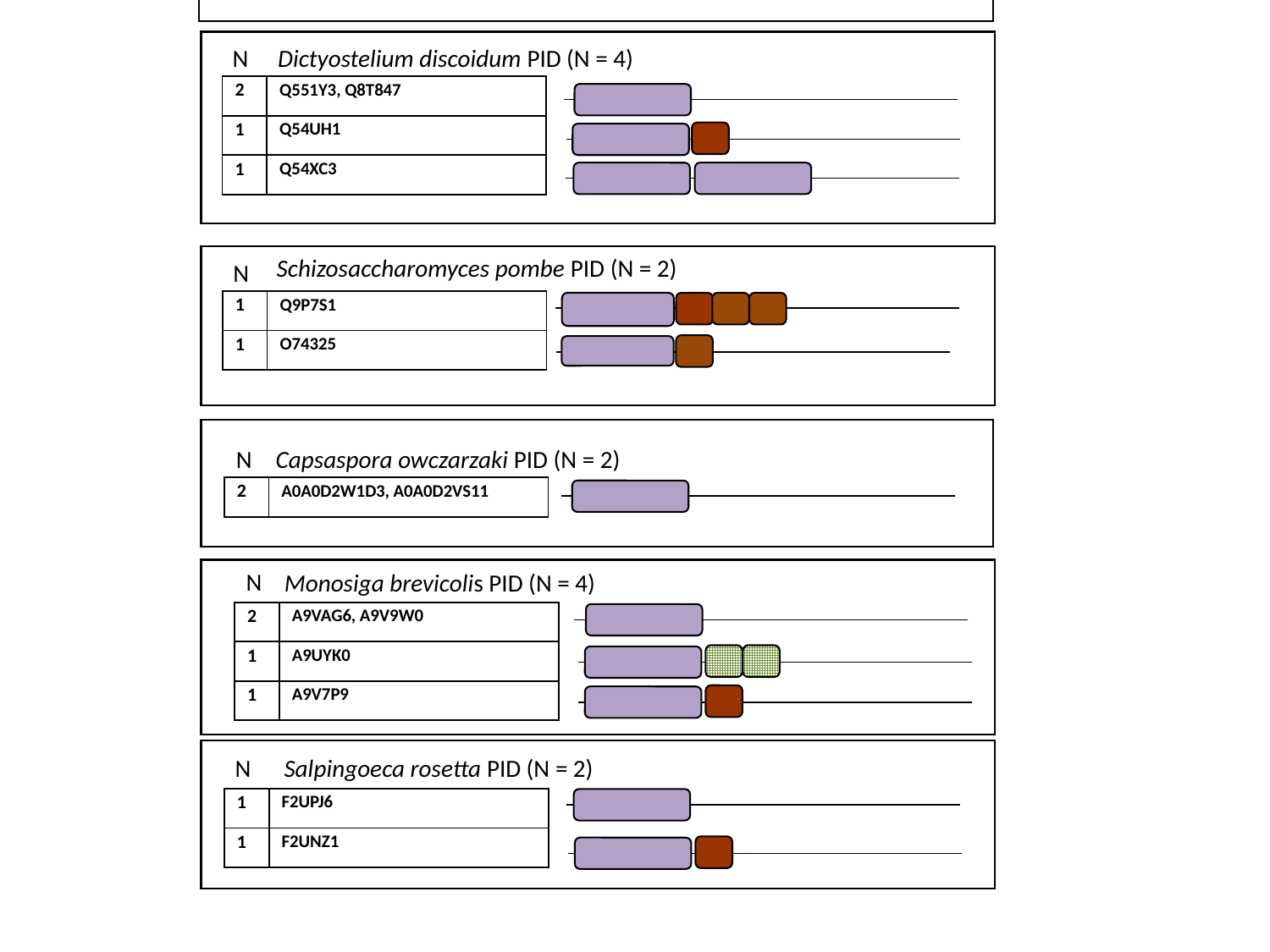

Additional file 6
m.21993
N
Non_eukaryotes PID (N = 4)
m.21993
Trypsin
| 1 | EAW42019 |
| --- | --- |
| 2 | EAW40153, EAW40225 |
| 1 | EAW41081 |

PDZ

Porin_3

m.21993
N
Dictyostelium discoidum PID (N = 4)
| 2 | Q551Y3, Q8T847 |
| --- | --- |
| 1 | Q54UH1 |
| 1 | Q54XC3 |

Schizosaccharomyces pombe PID (N = 2)
m.21993
N
| 1 | Q9P7S1 |
| --- | --- |
| 1 | O74325 |

m.21993
N
Capsaspora owczarzaki PID (N = 2)
| 2 | A0A0D2W1D3, A0A0D2VS11 |
| --- | --- |

m.21993
N
Monosiga brevicolis PID (N = 4)
| 2 | A9VAG6, A9V9W0 |
| --- | --- |
| 1 | A9UYK0 |
| 1 | A9V7P9 |

m.21993
N
Salpingoeca rosetta PID (N = 2)
| 1 | F2UPJ6 |
| --- | --- |
| 1 | F2UNZ1 |